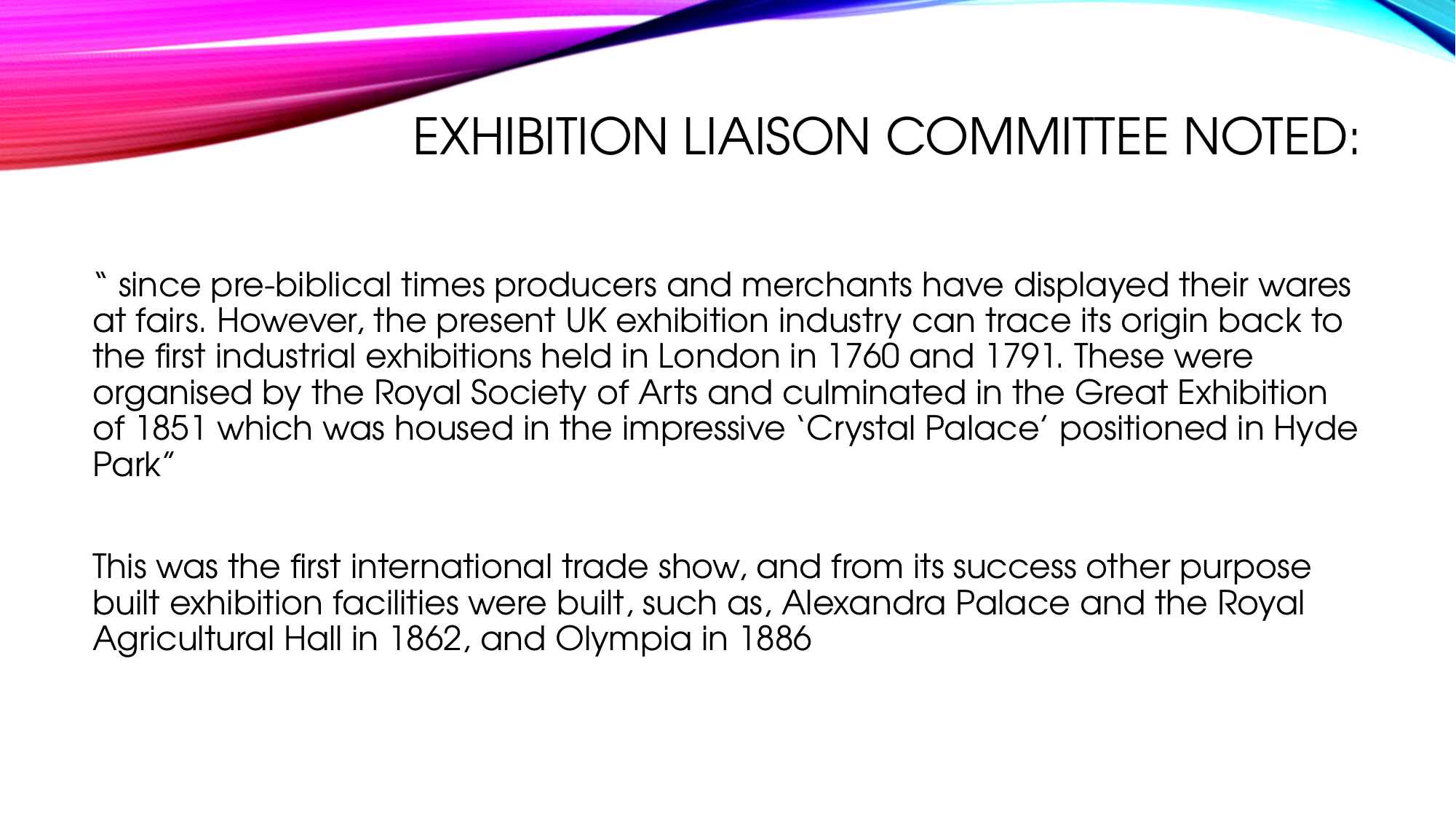

# Exhibition Liaison Committee noted:
“ since pre-biblical times producers and merchants have displayed their wares at fairs. However, the present UK exhibition industry can trace its origin back to the first industrial exhibitions held in London in 1760 and 1791. These were organised by the Royal Society of Arts and culminated in the Great Exhibition of 1851 which was housed in the impressive ‘Crystal Palace’ positioned in Hyde Park”

This was the first international trade show, and from its success other purpose built exhibition facilities were built, such as, Alexandra Palace and the Royal Agricultural Hall in 1862, and Olympia in 1886